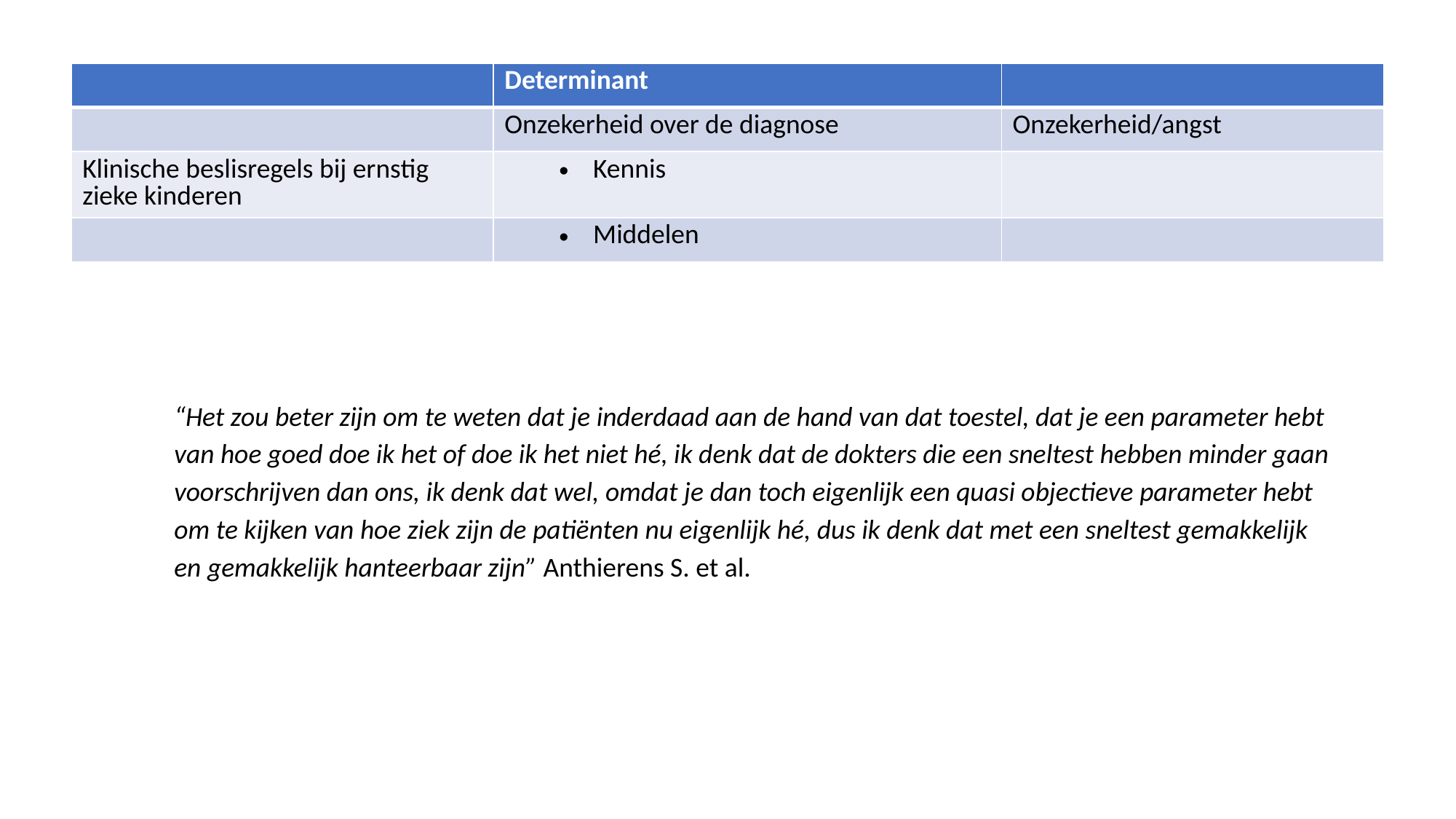

|  | Determinant |  |
| --- | --- | --- |
|  | Onzekerheid over de diagnose | Onzekerheid/angst |
| Klinische beslisregels bij ernstig zieke kinderen | Kennis |  |
|  | Middelen |  |
“Het zou beter zijn om te weten dat je inderdaad aan de hand van dat toestel, dat je een parameter hebt van hoe goed doe ik het of doe ik het niet hé, ik denk dat de dokters die een sneltest hebben minder gaan voorschrijven dan ons, ik denk dat wel, omdat je dan toch eigenlijk een quasi objectieve parameter hebt om te kijken van hoe ziek zijn de patiënten nu eigenlijk hé, dus ik denk dat met een sneltest gemakkelijk en gemakkelijk hanteerbaar zijn” Anthierens S. et al.